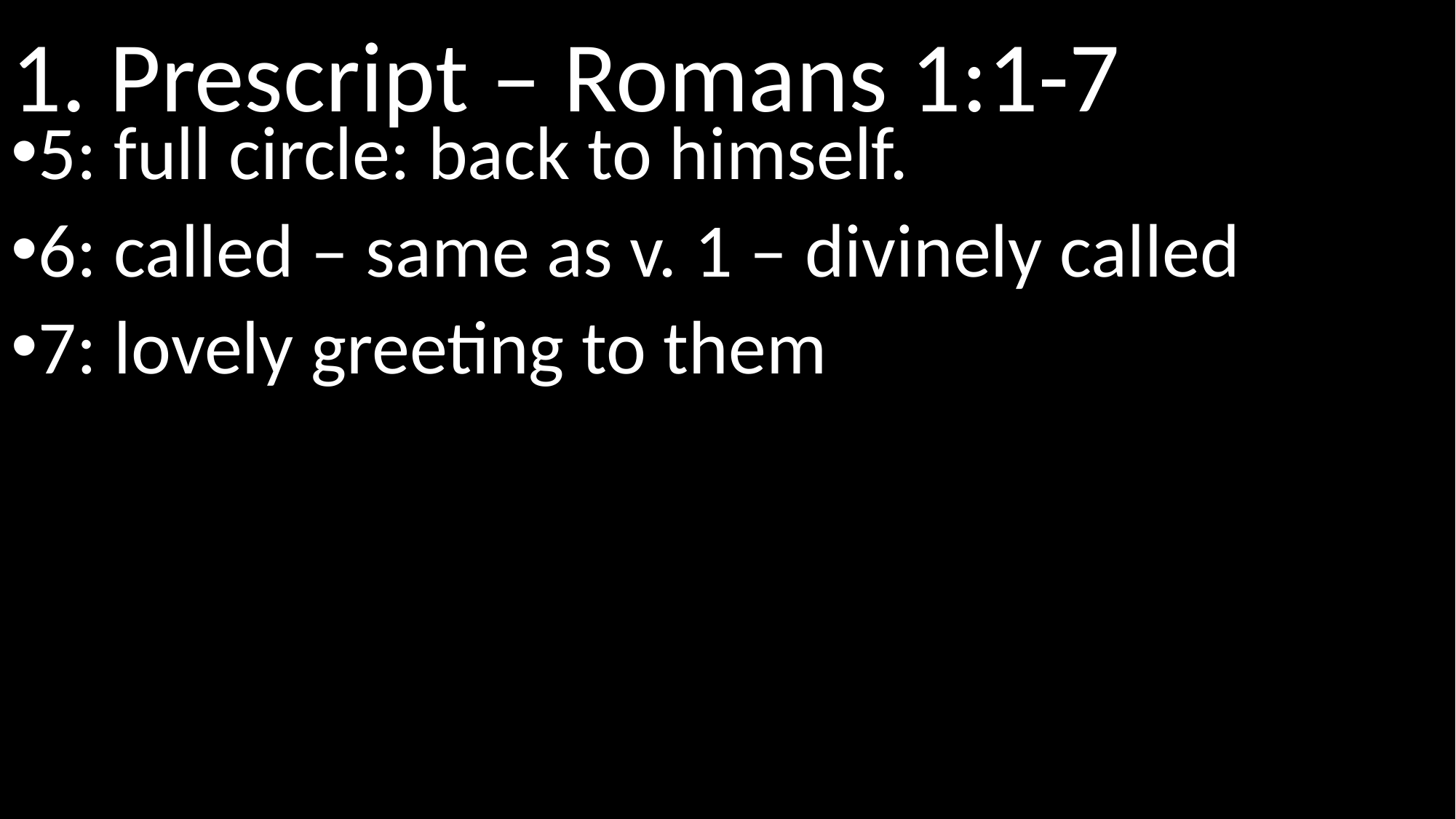

# 1. Prescript – Romans 1:1-7
5: full circle: back to himself.
6: called – same as v. 1 – divinely called
7: lovely greeting to them